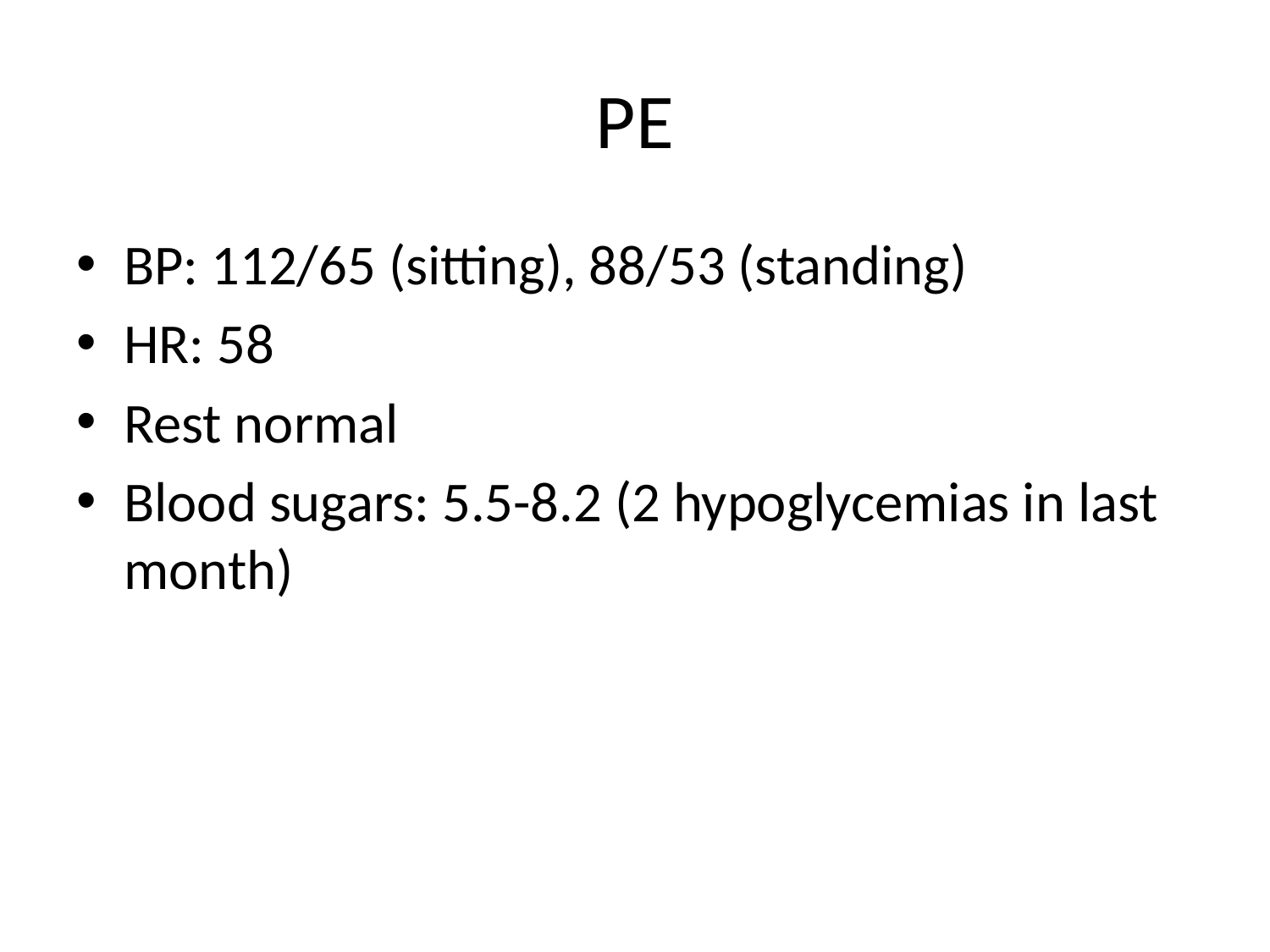

# PE
BP: 112/65 (sitting), 88/53 (standing)
HR: 58
Rest normal
Blood sugars: 5.5-8.2 (2 hypoglycemias in last month)